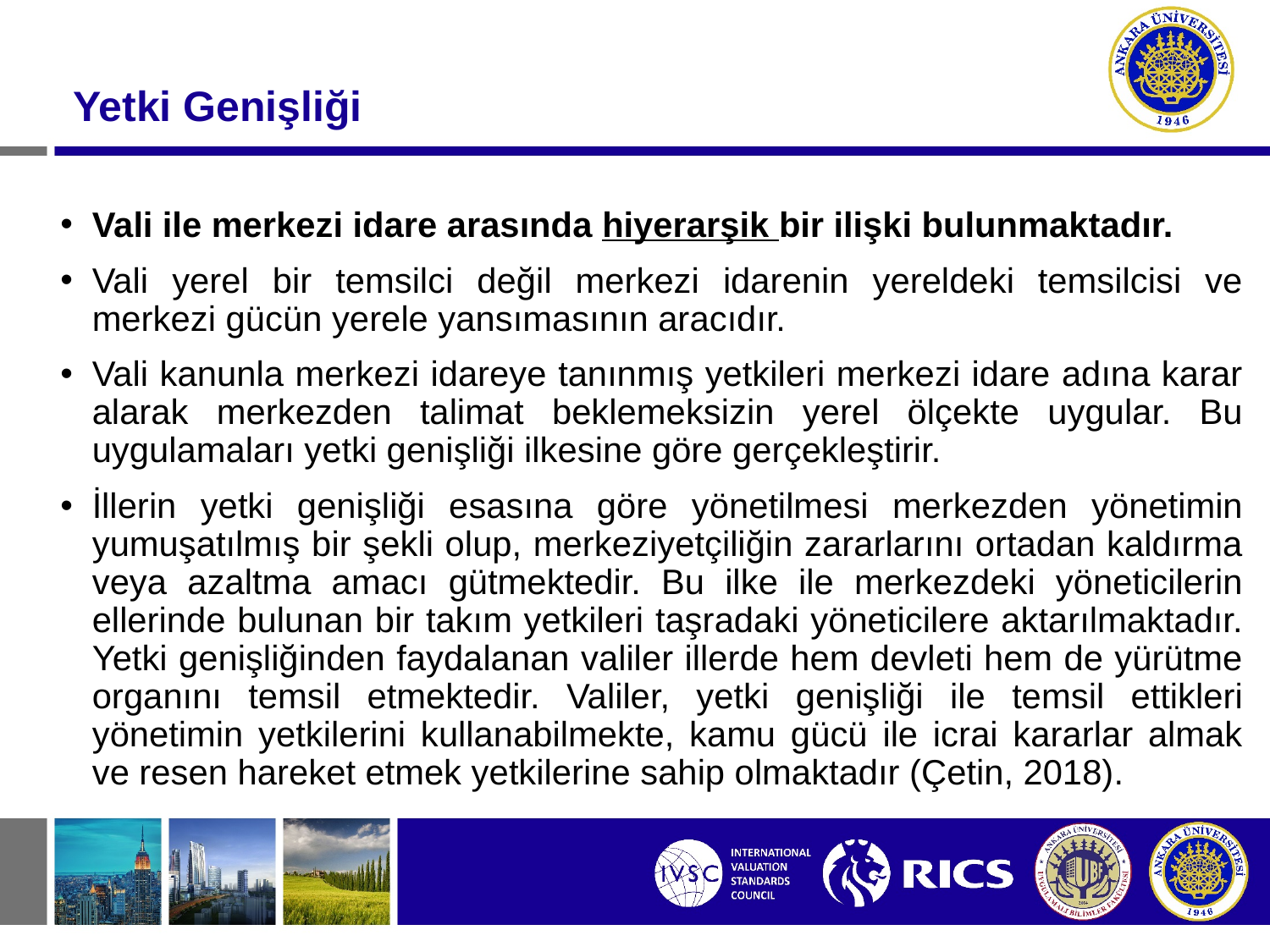

Yetki Genişliği
Vali ile merkezi idare arasında hiyerarşik bir ilişki bulunmaktadır.
Vali yerel bir temsilci değil merkezi idarenin yereldeki temsilcisi ve merkezi gücün yerele yansımasının aracıdır.
Vali kanunla merkezi idareye tanınmış yetkileri merkezi idare adına karar alarak merkezden talimat beklemeksizin yerel ölçekte uygular. Bu uygulamaları yetki genişliği ilkesine göre gerçekleştirir.
İllerin yetki genişliği esasına göre yönetilmesi merkezden yönetimin yumuşatılmış bir şekli olup, merkeziyetçiliğin zararlarını ortadan kaldırma veya azaltma amacı gütmektedir. Bu ilke ile merkezdeki yöneticilerin ellerinde bulunan bir takım yetkileri taşradaki yöneticilere aktarılmaktadır. Yetki genişliğinden faydalanan valiler illerde hem devleti hem de yürütme organını temsil etmektedir. Valiler, yetki genişliği ile temsil ettikleri yönetimin yetkilerini kullanabilmekte, kamu gücü ile icrai kararlar almak ve resen hareket etmek yetkilerine sahip olmaktadır (Çetin, 2018).